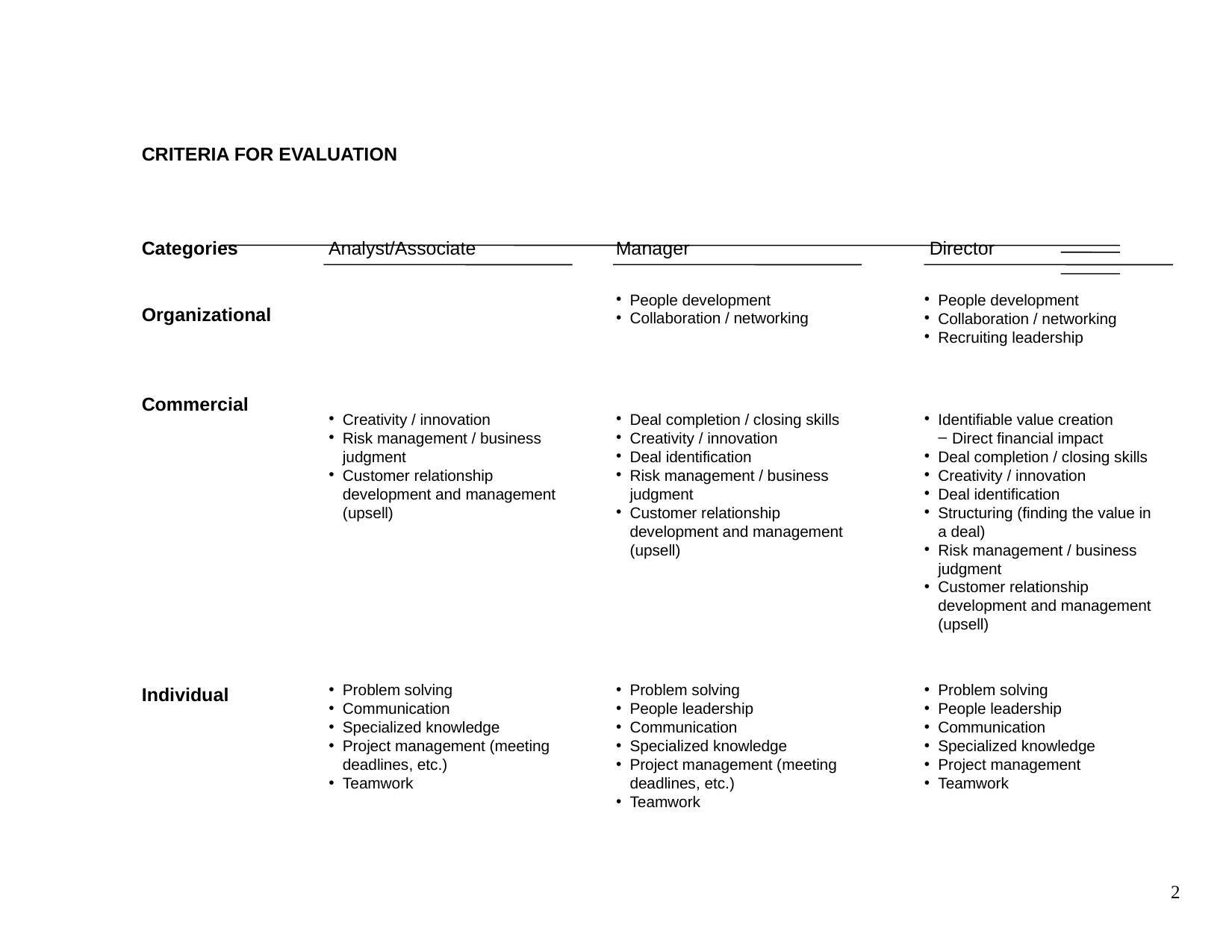

# CRITERIA FOR EVALUATION

Categories

Organizational

Commercial

Individual

Analyst/Associate

Manager

 Director

People development
Collaboration / networking
People development
Collaboration / networking
Recruiting leadership
Creativity / innovation
Risk management / business judgment
Customer relationship development and management (upsell)
Deal completion / closing skills
Creativity / innovation
Deal identification
Risk management / business judgment
Customer relationship development and management (upsell)
Identifiable value creation
Direct financial impact
Deal completion / closing skills
Creativity / innovation
Deal identification
Structuring (finding the value in a deal)
Risk management / business judgment
Customer relationship development and management (upsell)
Problem solving
Communication
Specialized knowledge
Project management (meeting deadlines, etc.)
Teamwork
Problem solving
People leadership
Communication
Specialized knowledge
Project management (meeting deadlines, etc.)
Teamwork
Problem solving
People leadership
Communication
Specialized knowledge
Project management
Teamwork
2